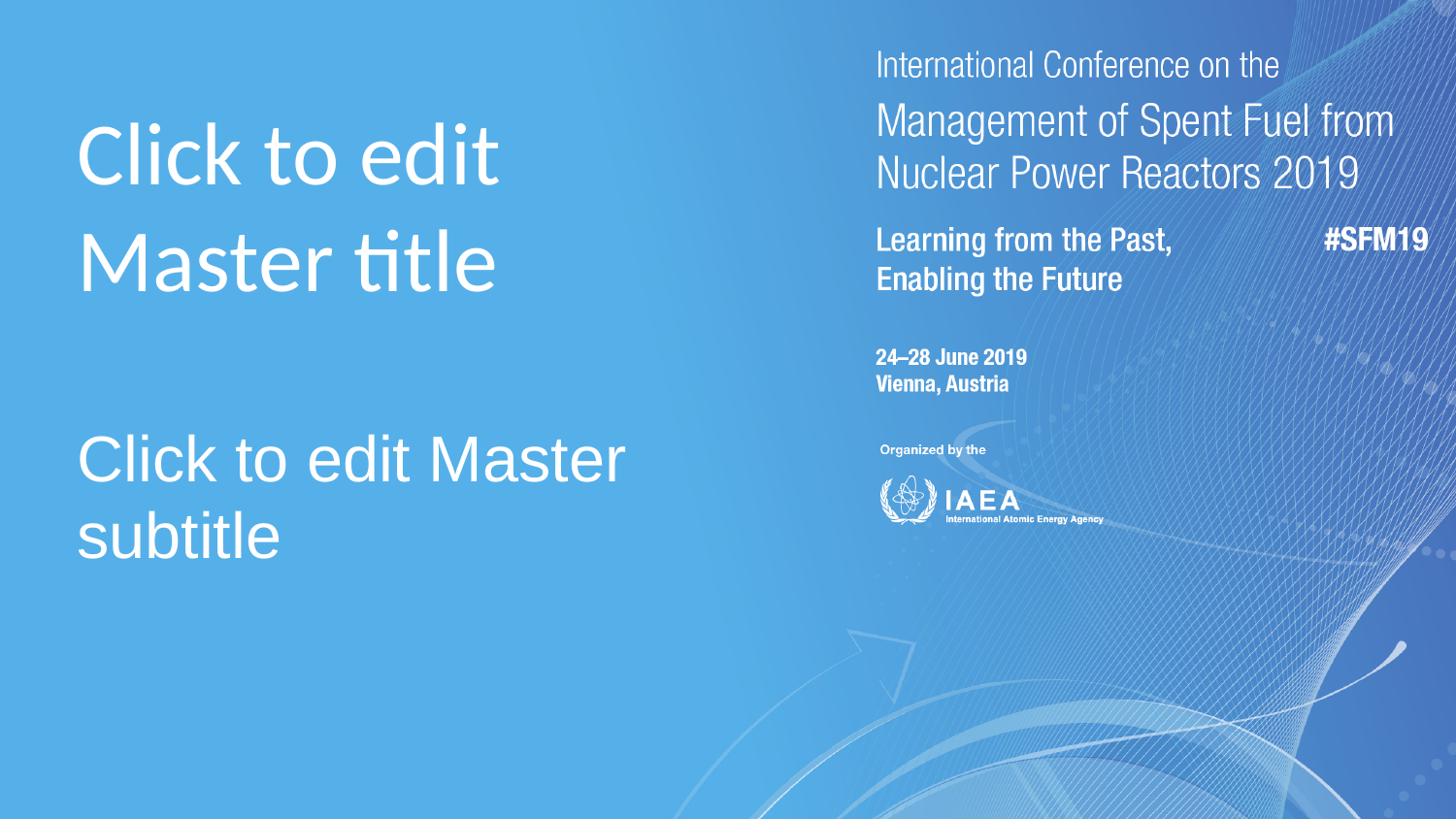

# Click to edit Master title
Click to edit Master subtitle